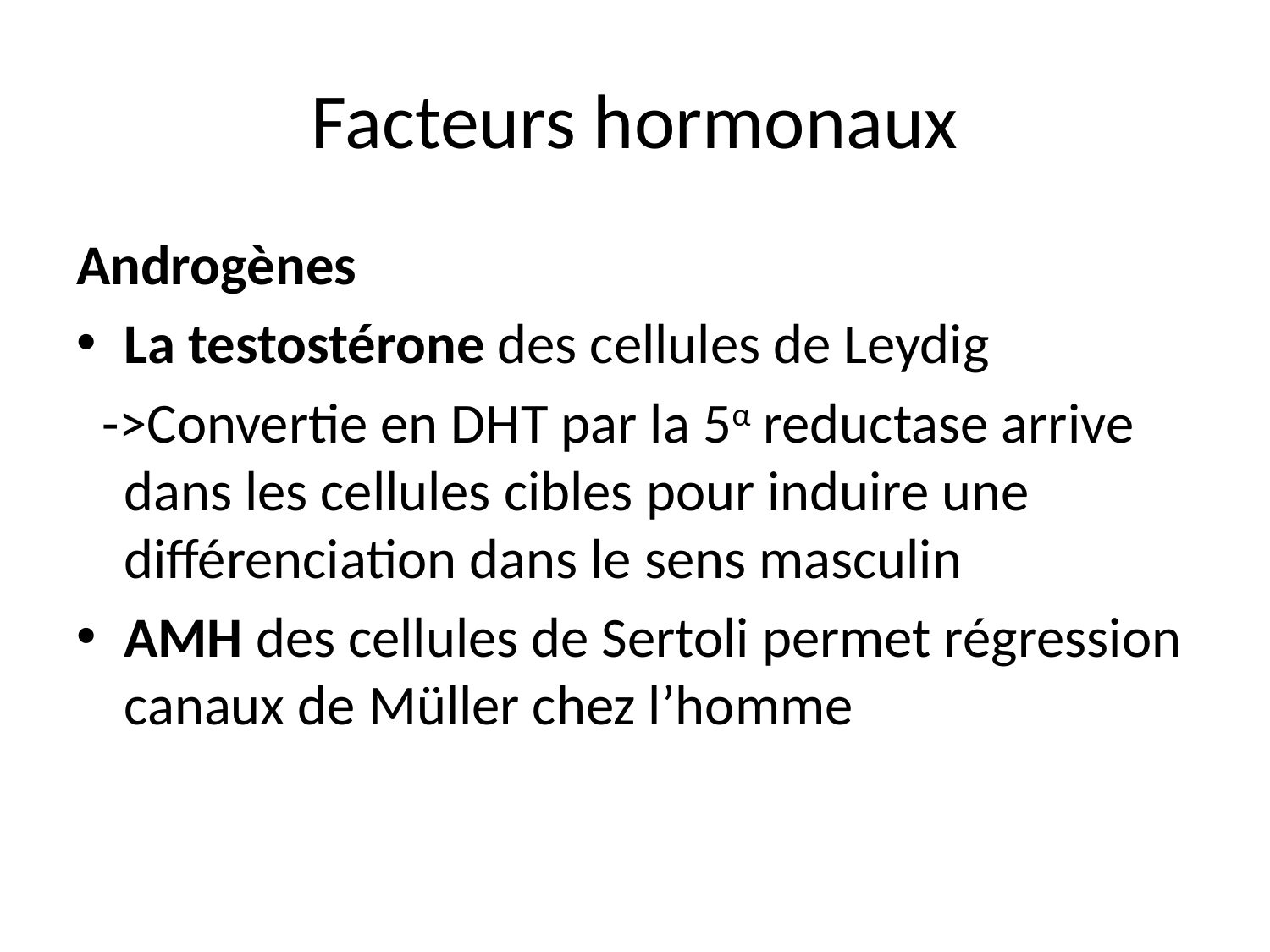

# Facteurs hormonaux
Androgènes
La testostérone des cellules de Leydig
  ->Convertie en DHT par la 5α reductase arrive dans les cellules cibles pour induire une différenciation dans le sens masculin
AMH des cellules de Sertoli permet régression canaux de Müller chez l’homme